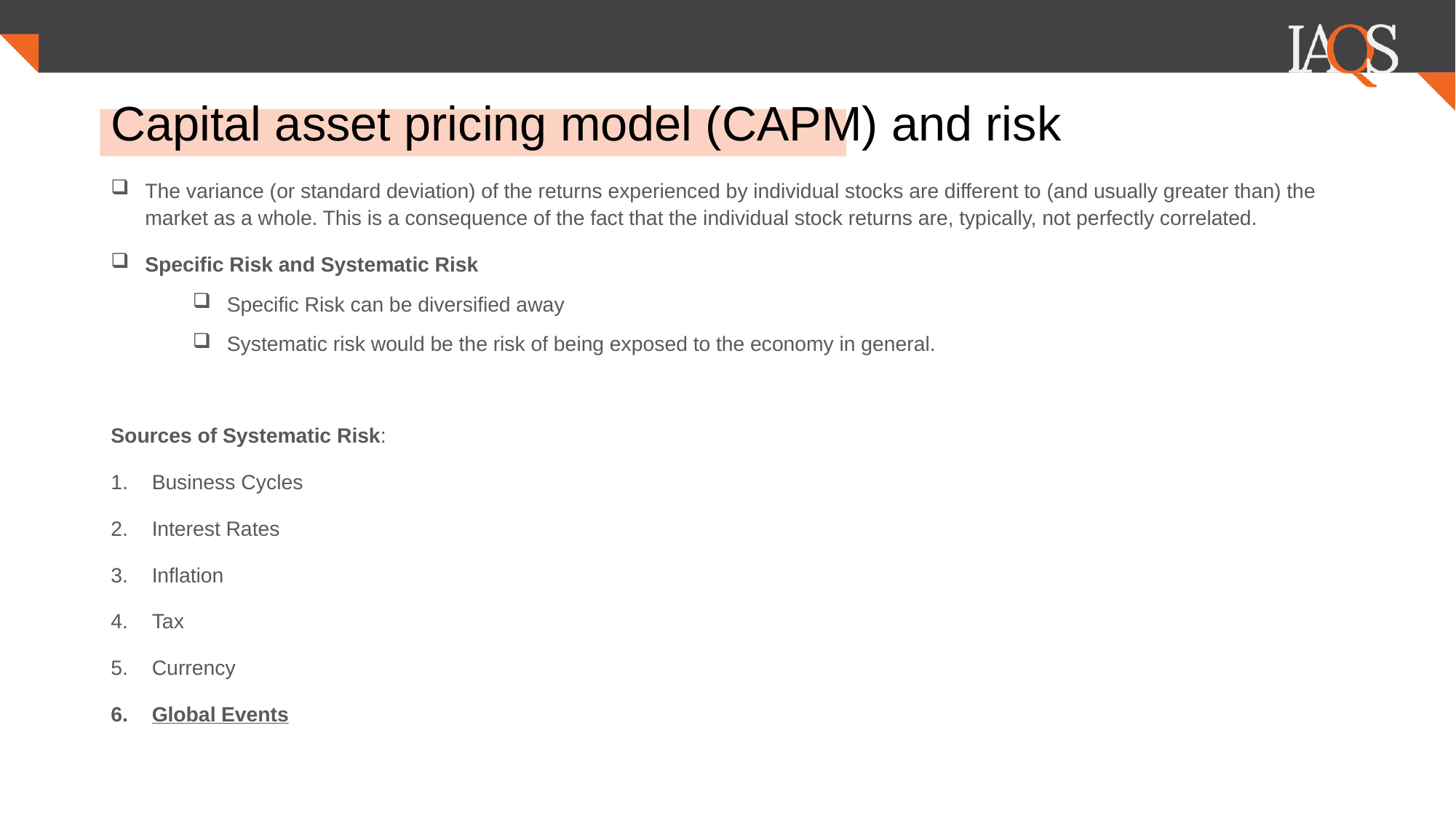

# Capital asset pricing model (CAPM) and risk
The variance (or standard deviation) of the returns experienced by individual stocks are different to (and usually greater than) the market as a whole. This is a consequence of the fact that the individual stock returns are, typically, not perfectly correlated.
Specific Risk and Systematic Risk
Specific Risk can be diversified away
Systematic risk would be the risk of being exposed to the economy in general.

Sources of Systematic Risk:
Business Cycles
Interest Rates
Inflation
Tax
Currency
Global Events